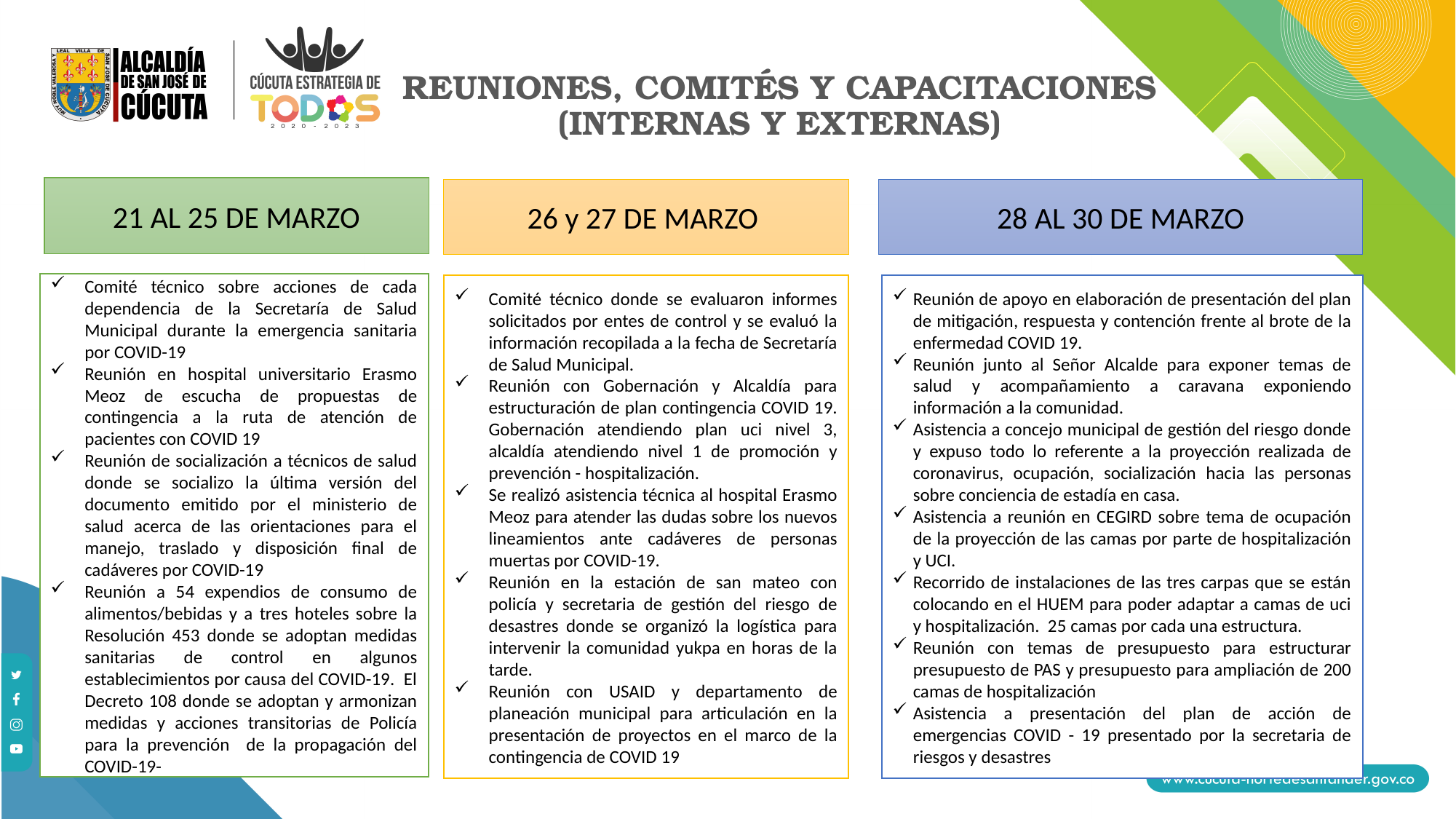

REUNIONES, COMITÉS Y CAPACITACIONES (INTERNAS Y EXTERNAS)
21 AL 25 DE MARZO
26 y 27 DE MARZO
28 AL 30 DE MARZO
Comité técnico sobre acciones de cada dependencia de la Secretaría de Salud Municipal durante la emergencia sanitaria por COVID-19
Reunión en hospital universitario Erasmo Meoz de escucha de propuestas de contingencia a la ruta de atención de pacientes con COVID 19
Reunión de socialización a técnicos de salud donde se socializo la última versión del documento emitido por el ministerio de salud acerca de las orientaciones para el manejo, traslado y disposición final de cadáveres por COVID-19
Reunión a 54 expendios de consumo de alimentos/bebidas y a tres hoteles sobre la Resolución 453 donde se adoptan medidas sanitarias de control en algunos establecimientos por causa del COVID-19.  El Decreto 108 donde se adoptan y armonizan medidas y acciones transitorias de Policía para la prevención  de la propagación del COVID-19-
Comité técnico donde se evaluaron informes solicitados por entes de control y se evaluó la información recopilada a la fecha de Secretaría de Salud Municipal.
Reunión con Gobernación y Alcaldía para estructuración de plan contingencia COVID 19. Gobernación atendiendo plan uci nivel 3, alcaldía atendiendo nivel 1 de promoción y prevención - hospitalización.
Se realizó asistencia técnica al hospital Erasmo Meoz para atender las dudas sobre los nuevos lineamientos ante cadáveres de personas muertas por COVID-19.
Reunión en la estación de san mateo con policía y secretaria de gestión del riesgo de desastres donde se organizó la logística para intervenir la comunidad yukpa en horas de la tarde.
Reunión con USAID y departamento de planeación municipal para articulación en la presentación de proyectos en el marco de la contingencia de COVID 19
Reunión de apoyo en elaboración de presentación del plan de mitigación, respuesta y contención frente al brote de la enfermedad COVID 19.
Reunión junto al Señor Alcalde para exponer temas de salud y acompañamiento a caravana exponiendo información a la comunidad.
Asistencia a concejo municipal de gestión del riesgo donde y expuso todo lo referente a la proyección realizada de coronavirus, ocupación, socialización hacia las personas sobre conciencia de estadía en casa.
Asistencia a reunión en CEGIRD sobre tema de ocupación de la proyección de las camas por parte de hospitalización y UCI.
Recorrido de instalaciones de las tres carpas que se están colocando en el HUEM para poder adaptar a camas de uci y hospitalización.  25 camas por cada una estructura.
Reunión con temas de presupuesto para estructurar presupuesto de PAS y presupuesto para ampliación de 200 camas de hospitalización
Asistencia a presentación del plan de acción de emergencias COVID - 19 presentado por la secretaria de riesgos y desastres